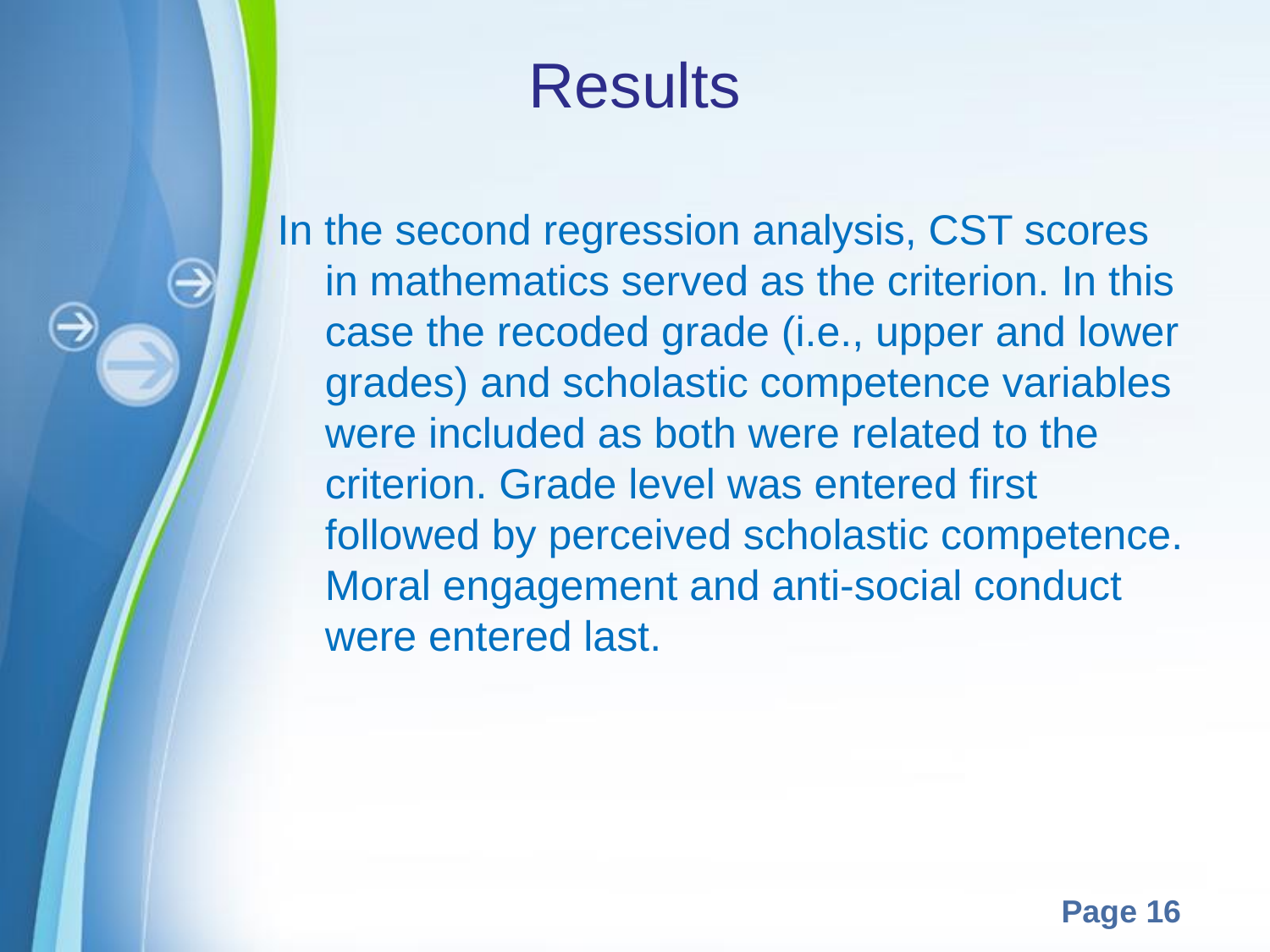

# Results
In the second regression analysis, CST scores in mathematics served as the criterion. In this case the recoded grade (i.e., upper and lower grades) and scholastic competence variables were included as both were related to the criterion. Grade level was entered first followed by perceived scholastic competence. Moral engagement and anti-social conduct were entered last.